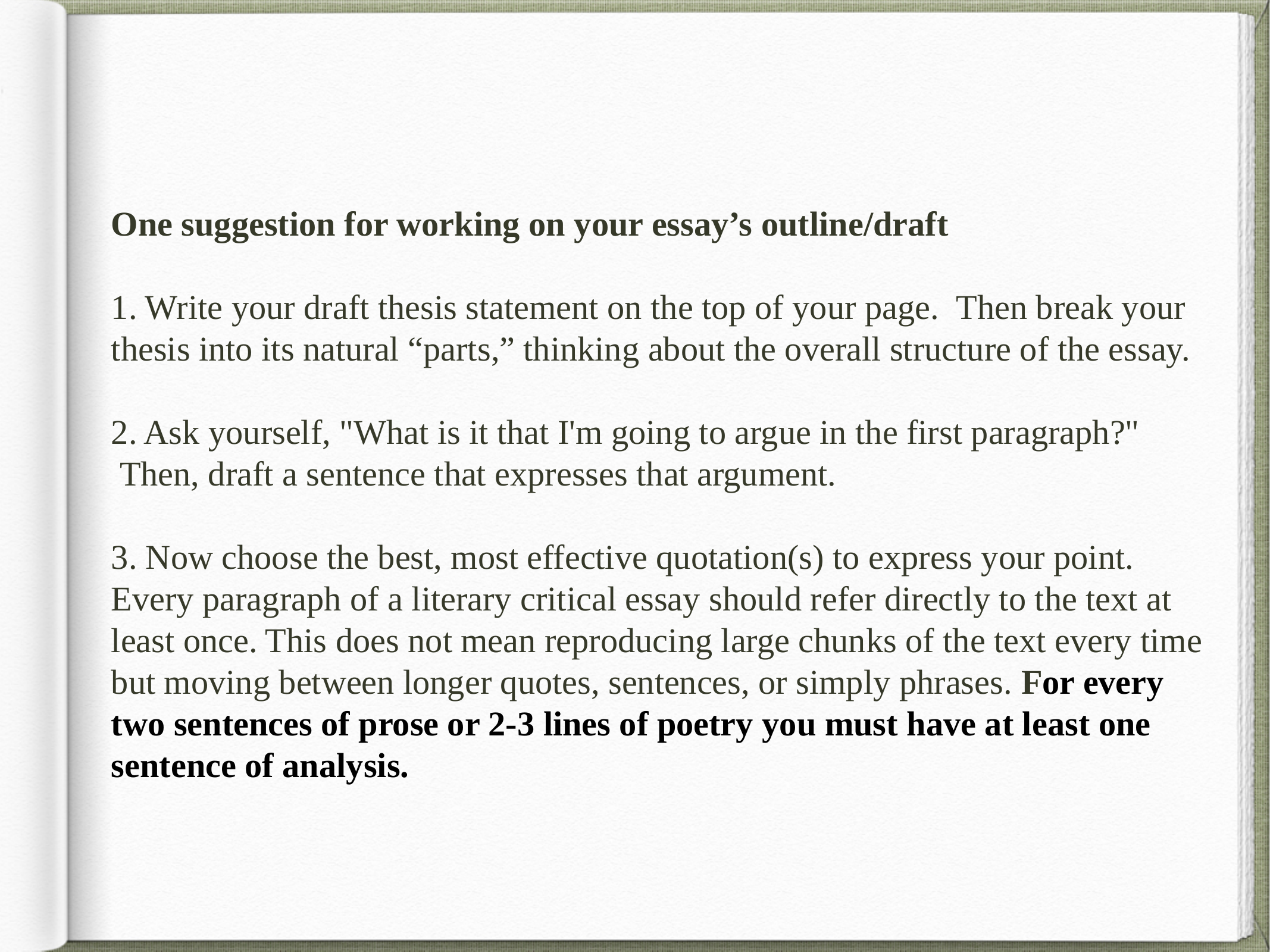

One suggestion for working on your essay’s outline/draft

1. Write your draft thesis statement on the top of your page.  Then break your thesis into its natural “parts,” thinking about the overall structure of the essay.

2. Ask yourself, "What is it that I'm going to argue in the first paragraph?"  Then, draft a sentence that expresses that argument.

3. Now choose the best, most effective quotation(s) to express your point. Every paragraph of a literary critical essay should refer directly to the text at least once. This does not mean reproducing large chunks of the text every time but moving between longer quotes, sentences, or simply phrases. For every two sentences of prose or 2-3 lines of poetry you must have at least one sentence of analysis.